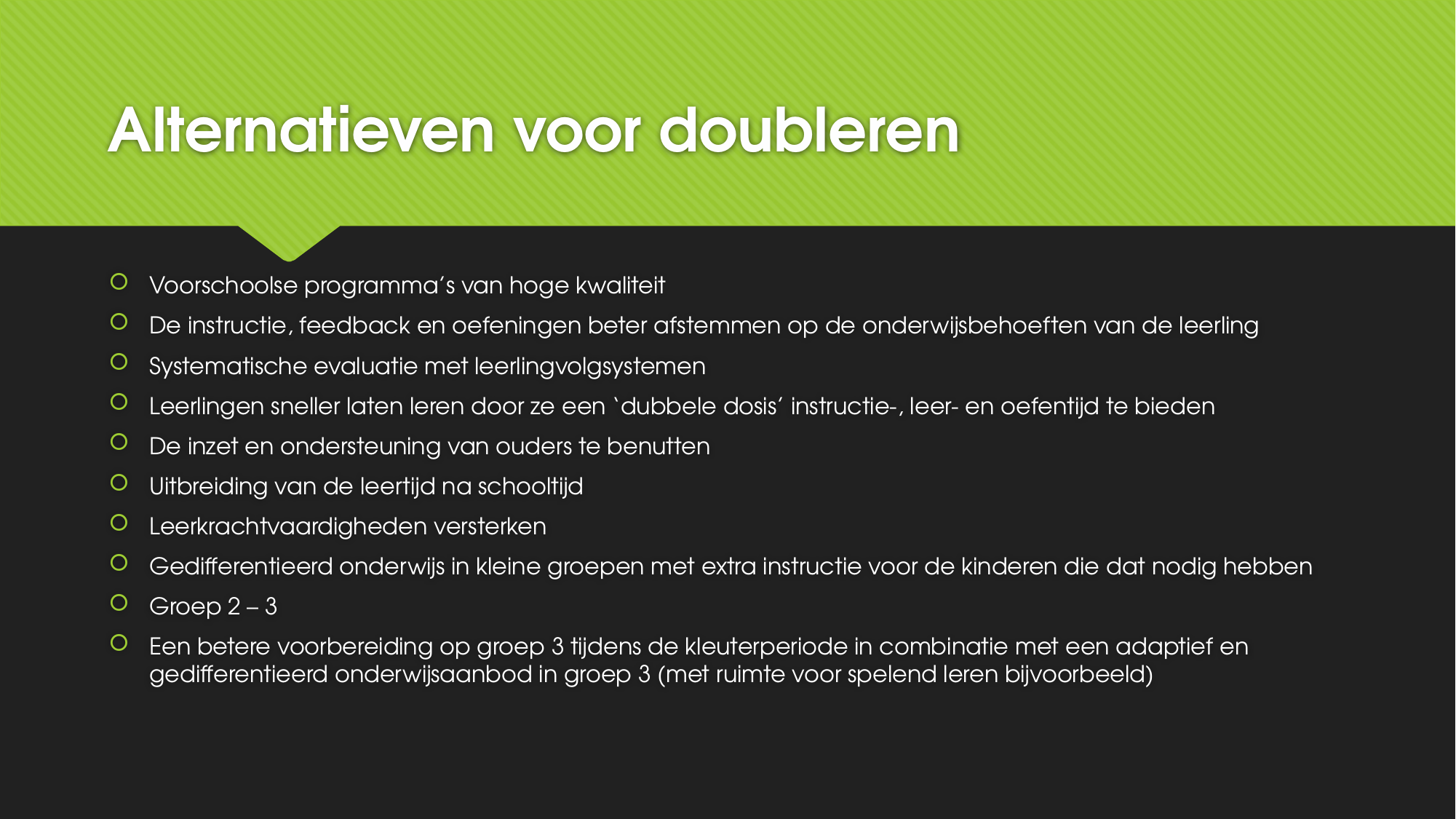

# Alternatieven voor doubleren
Voorschoolse programma’s van hoge kwaliteit
De instructie, feedback en oefeningen beter afstemmen op de onderwijsbehoeften van de leerling
Systematische evaluatie met leerlingvolgsystemen
Leerlingen sneller laten leren door ze een ‘dubbele dosis’ instructie-, leer- en oefentijd te bieden
De inzet en ondersteuning van ouders te benutten
Uitbreiding van de leertijd na schooltijd
Leerkrachtvaardigheden versterken
Gedifferentieerd onderwijs in kleine groepen met extra instructie voor de kinderen die dat nodig hebben
Groep 2 – 3
Een betere voorbereiding op groep 3 tijdens de kleuterperiode in combinatie met een adaptief en gedifferentieerd onderwijsaanbod in groep 3 (met ruimte voor spelend leren bijvoorbeeld)